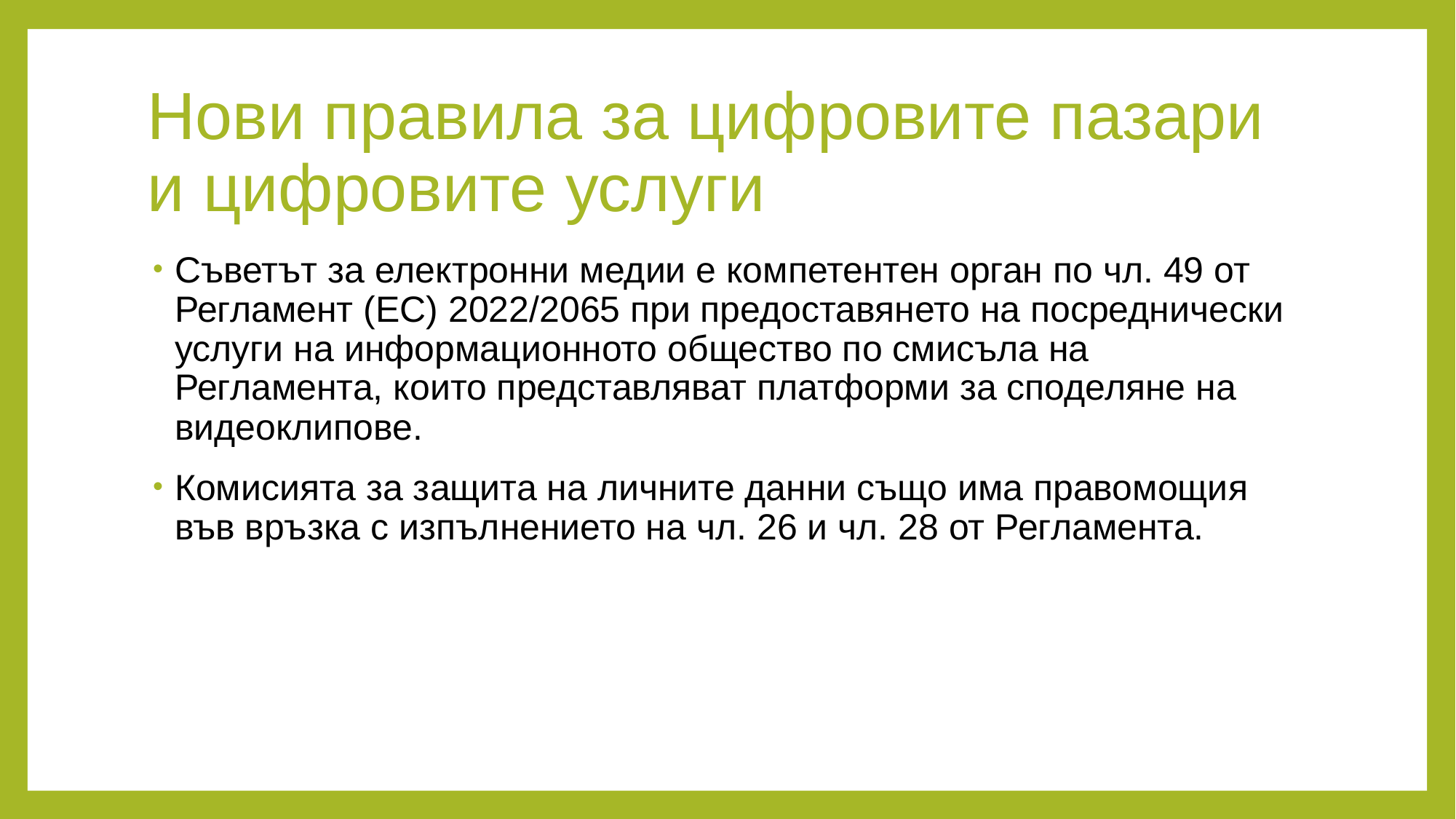

# Нови правила за цифровите пазари и цифровите услуги
Съветът за електронни медии e компетентен орган по чл. 49 от Регламент (ЕС) 2022/2065 при предоставянето на посреднически услуги на информационното общество по смисъла на Регламента, които представляват платформи за споделяне на видеоклипове.
Комисията за защита на личните данни също има правомощия във връзка с изпълнението на чл. 26 и чл. 28 от Регламента.